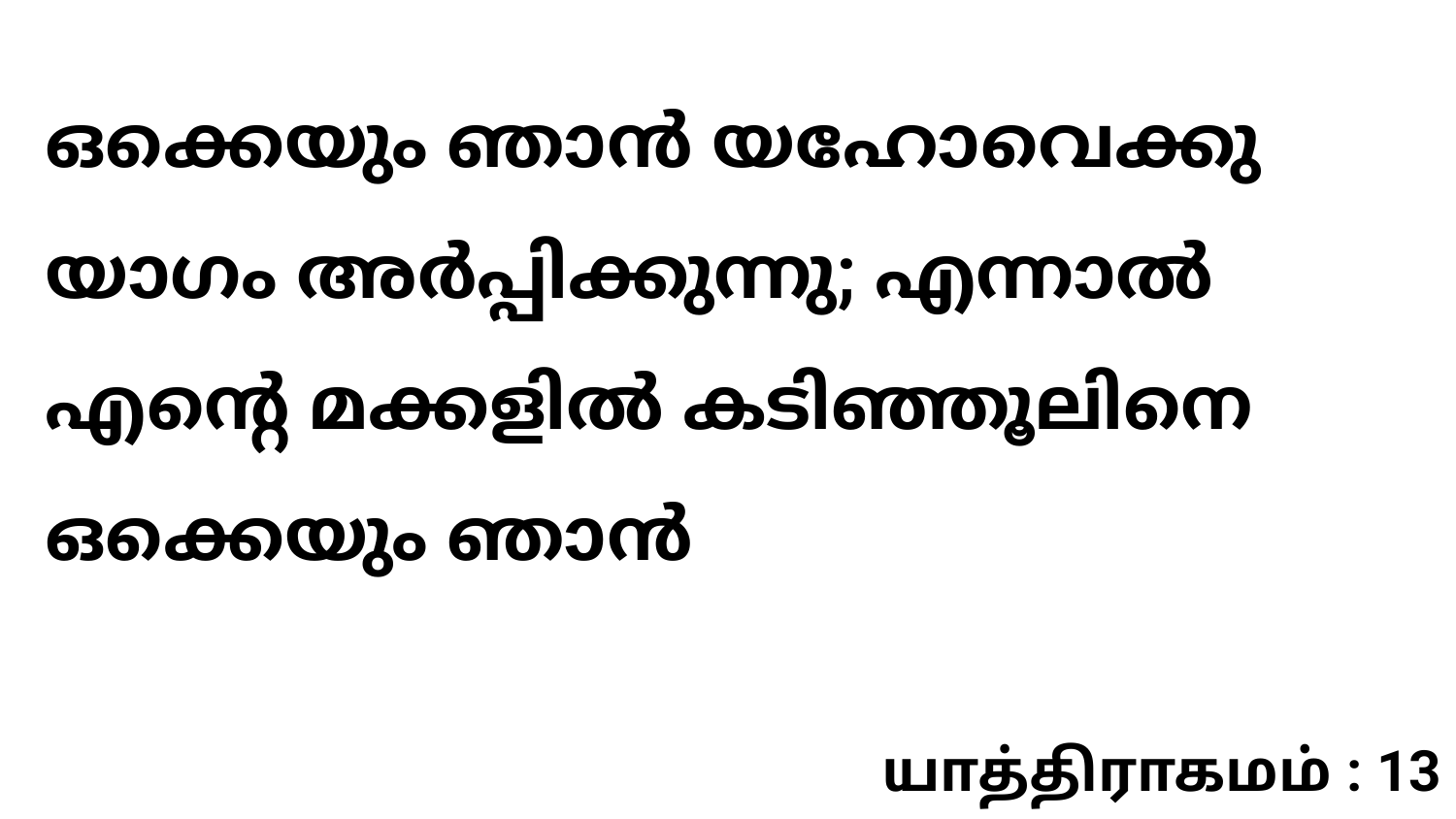

ഒക്കെയും ഞാൻ യഹോവെക്കു യാഗം അർപ്പിക്കുന്നു; എന്നാൽ എന്റെ മക്കളിൽ കടിഞ്ഞൂലിനെ ഒക്കെയും ഞാൻ
யாத்திராகமம் : 13